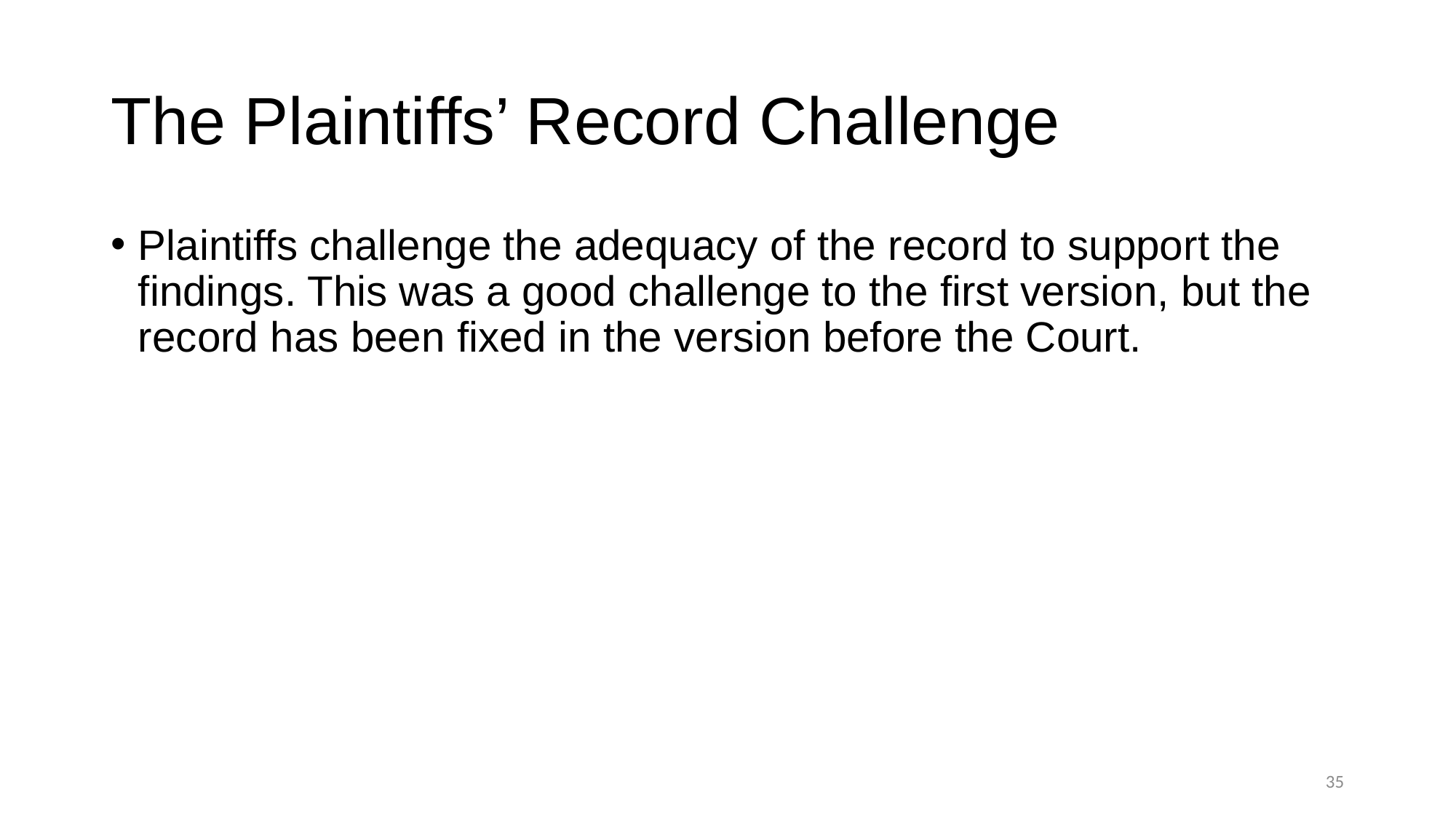

# The Plaintiffs’ Record Challenge
Plaintiffs challenge the adequacy of the record to support the findings. This was a good challenge to the first version, but the record has been fixed in the version before the Court.

35